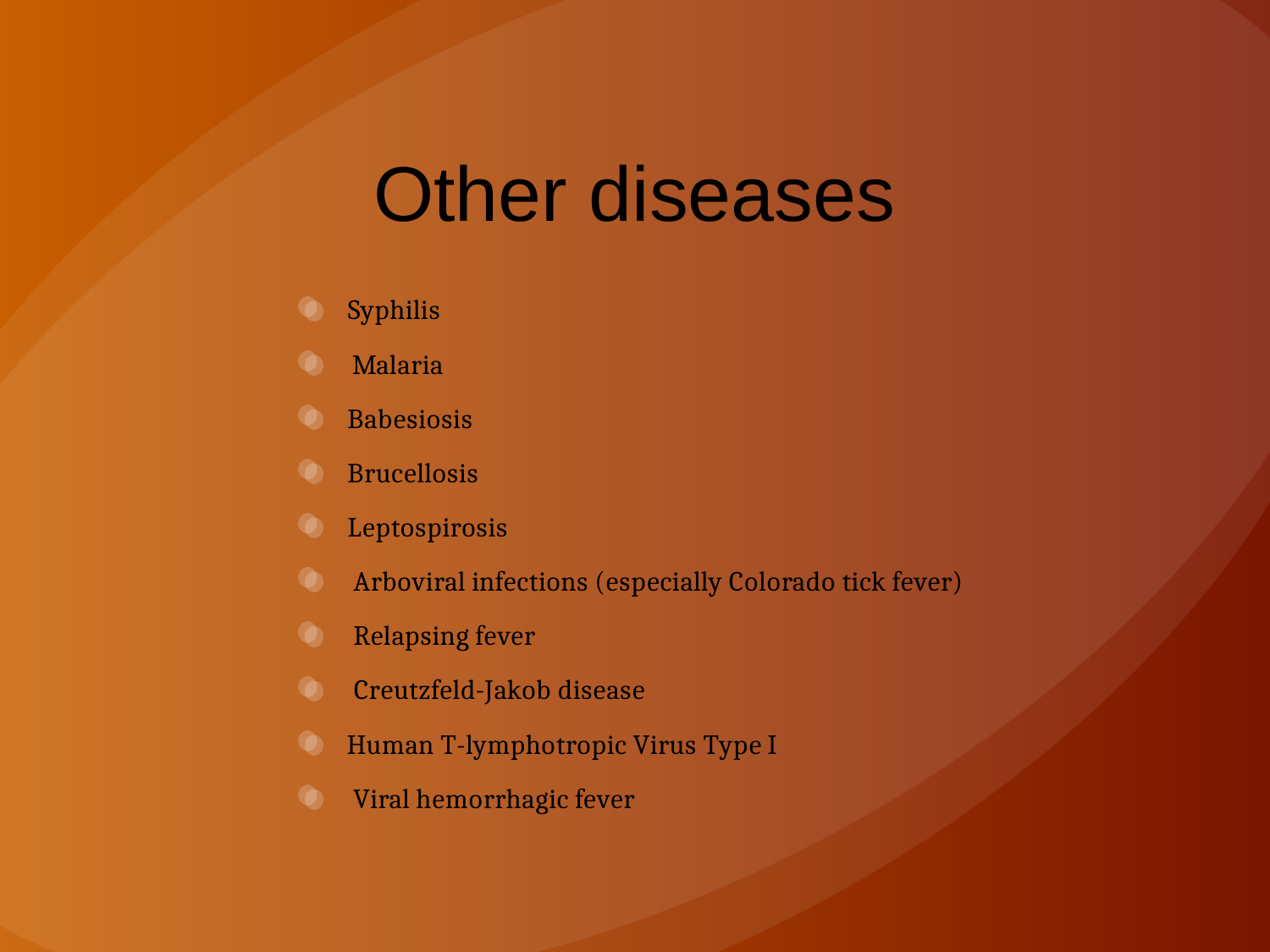

# Other diseases
Syphilis
 Malaria
Babesiosis
Brucellosis
Leptospirosis
 Arboviral infections (especially Colorado tick fever)
 Relapsing fever
 Creutzfeld-Jakob disease
Human T-lymphotropic Virus Type I
 Viral hemorrhagic fever